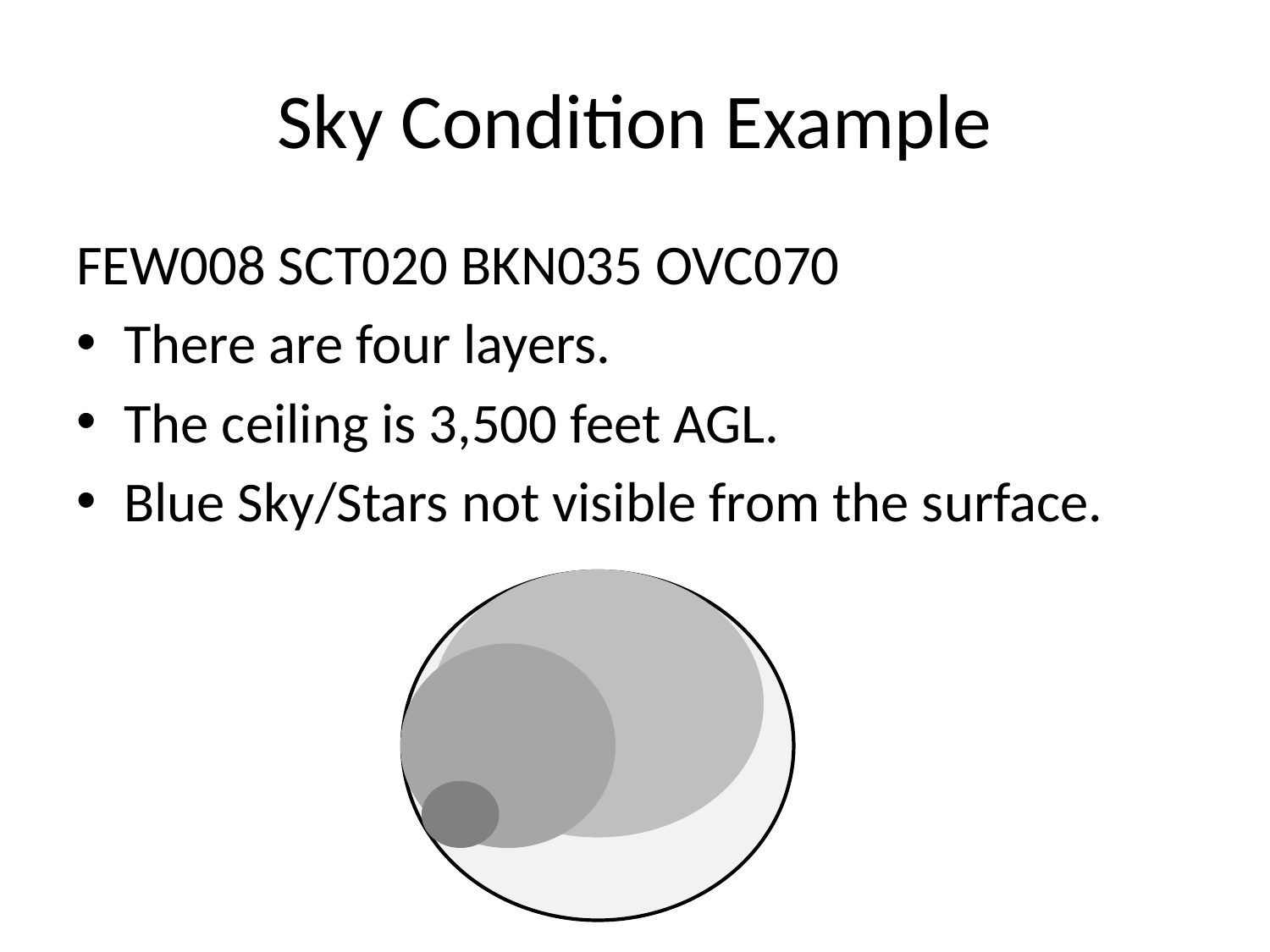

Sky Condition Example
FEW008 SCT020 BKN035 OVC070
There are four layers.
The ceiling is 3,500 feet AGL.
Blue Sky/Stars not visible from the surface.